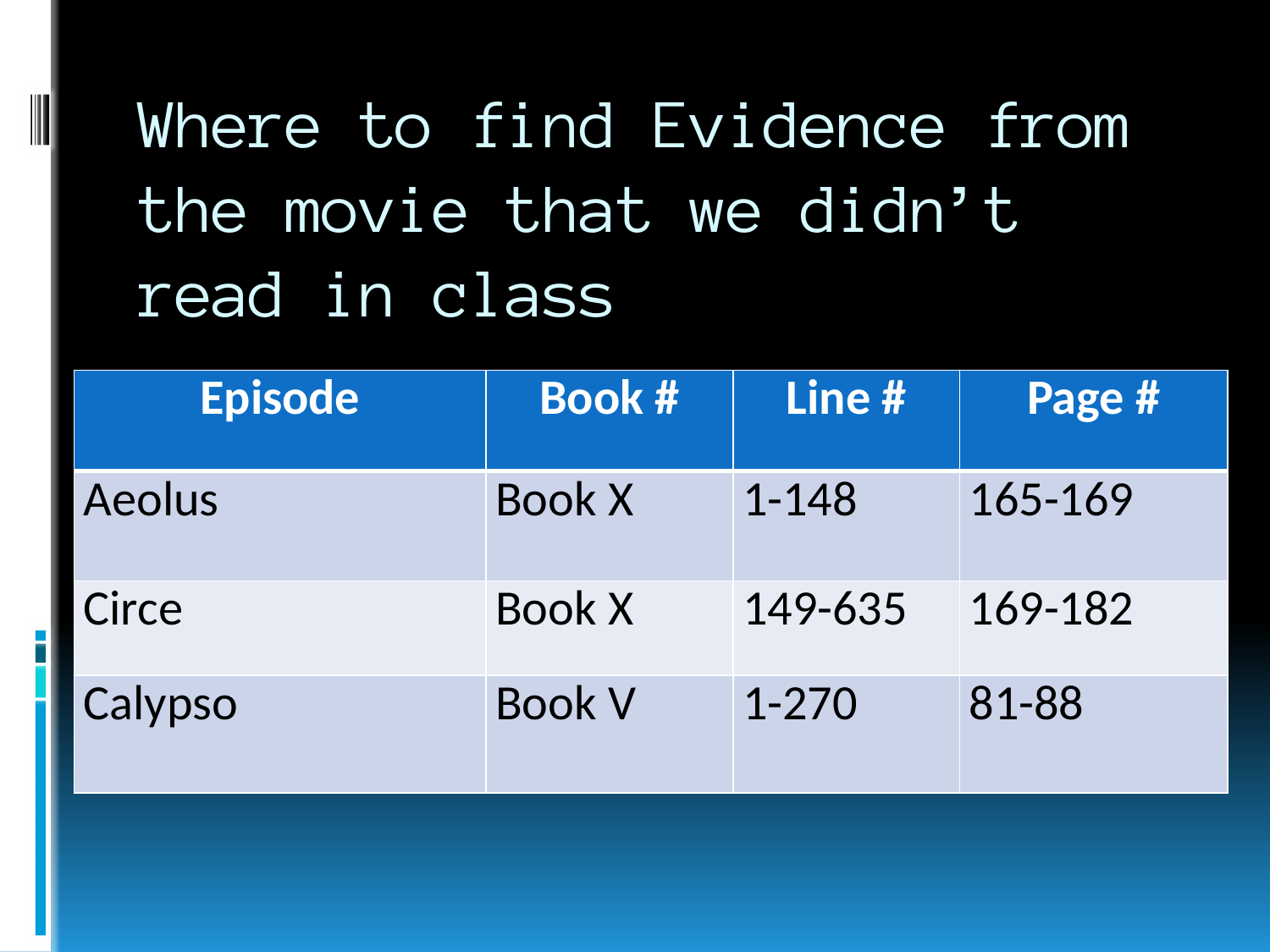

# Where to find Evidence from the movie that we didn’t read in class
| Episode | Book # | Line # | Page # |
| --- | --- | --- | --- |
| Aeolus | Book X | 1-148 | 165-169 |
| Circe | Book X | 149-635 | 169-182 |
| Calypso | Book V | 1-270 | 81-88 |